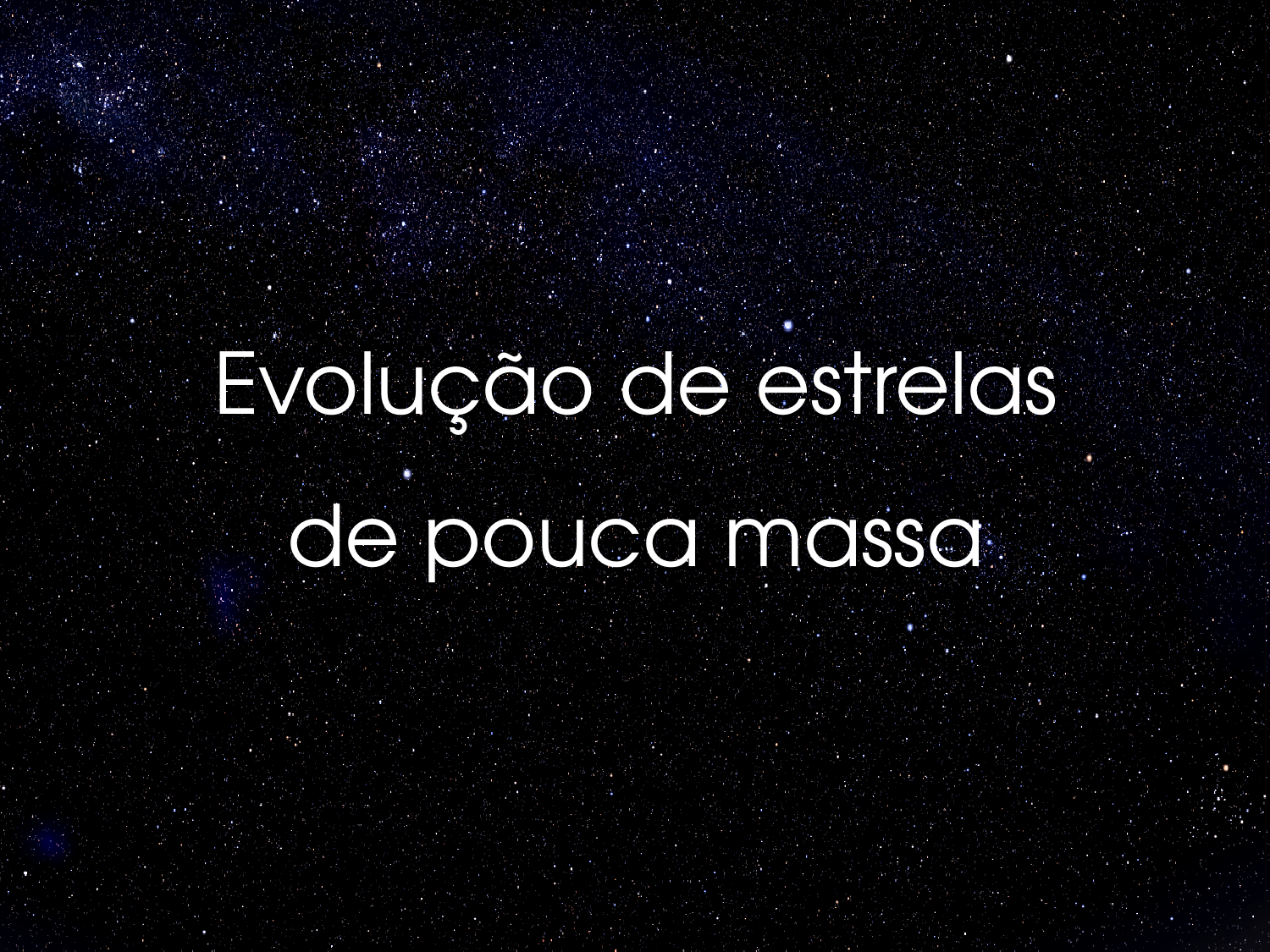

# Evolução de estrelas de pouca massa